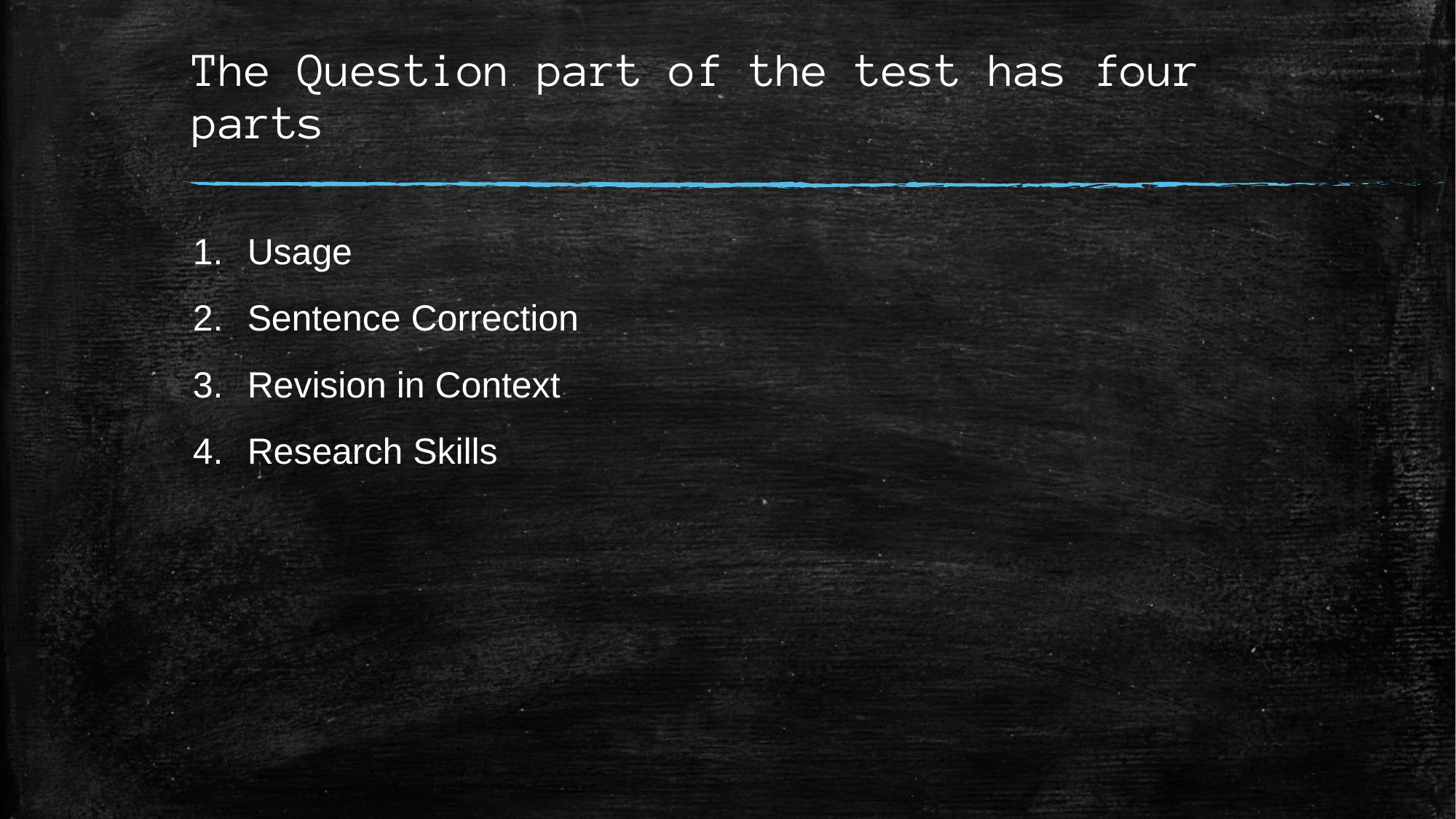

# The Question part of the test has four parts
Usage
Sentence Correction
Revision in Context
Research Skills